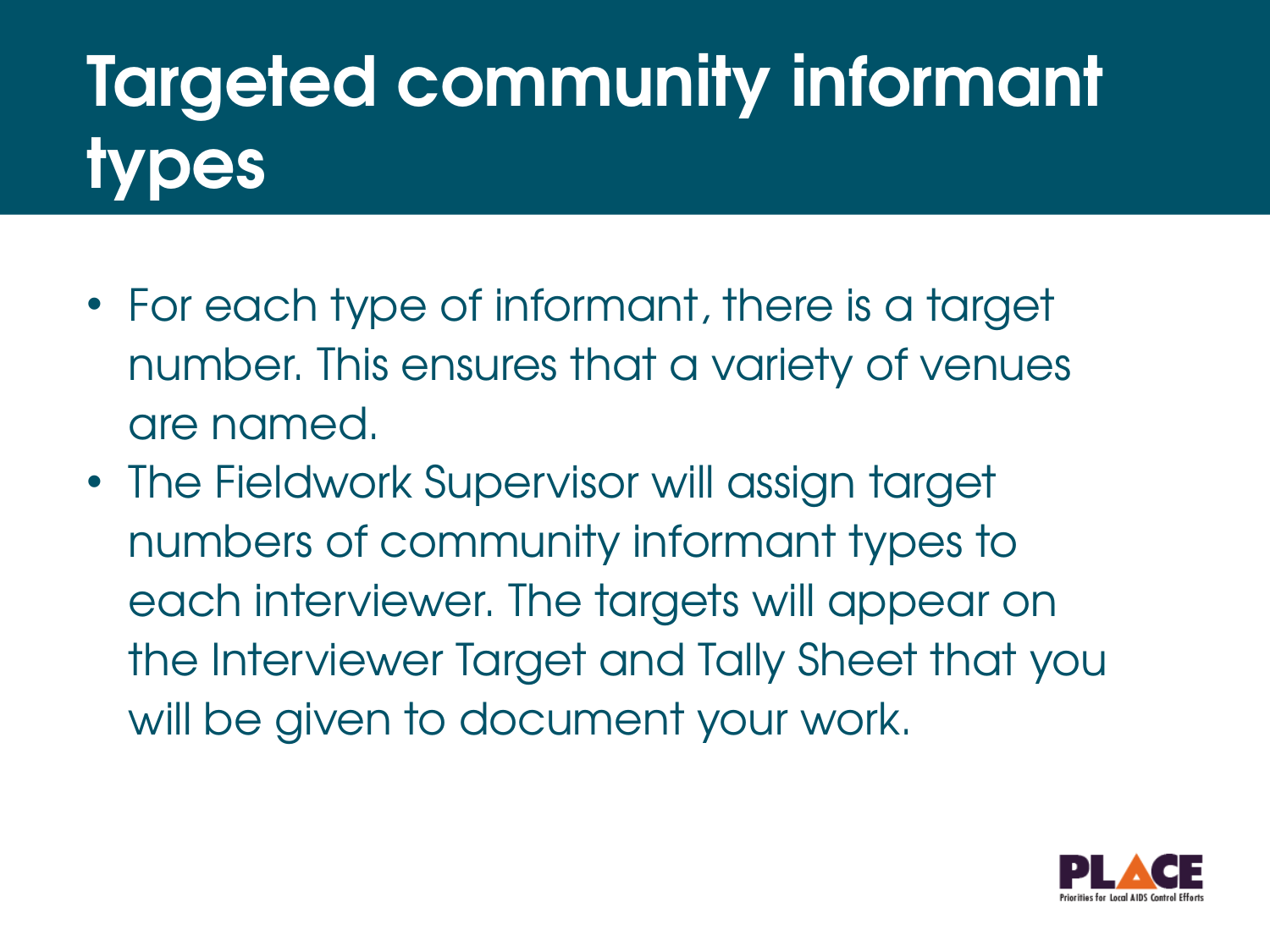

# Targeted community informant types
For each type of informant, there is a target number. This ensures that a variety of venues are named.
The Fieldwork Supervisor will assign target numbers of community informant types to each interviewer. The targets will appear on the Interviewer Target and Tally Sheet that you will be given to document your work.